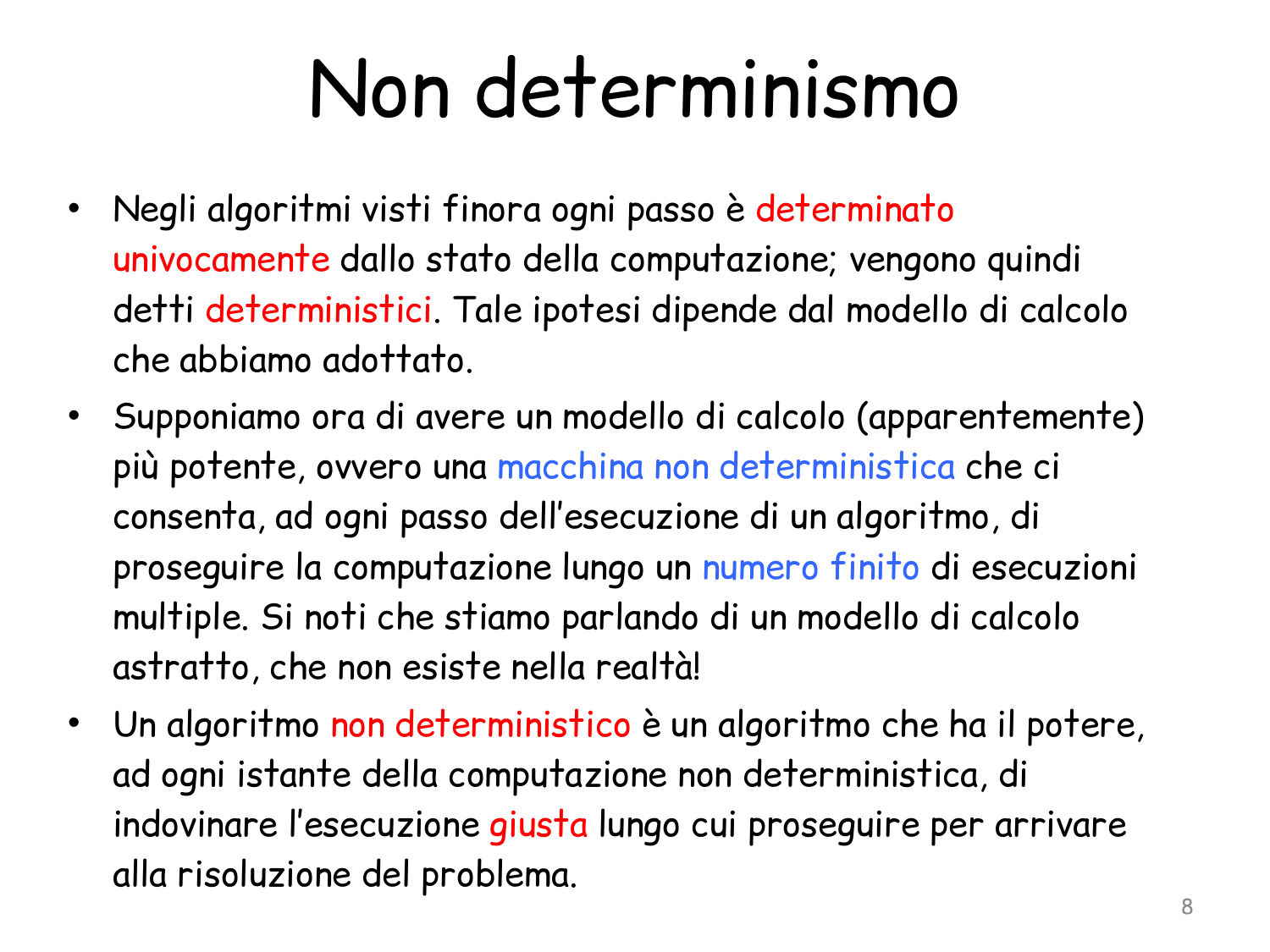

# Non determinismo

Negli algoritmi visti finora ogni passo è determinato univocamente dallo stato della computazione; vengono quindi detti deterministici. Tale ipotesi dipende dal modello di calcolo che abbiamo adottato.
Supponiamo ora di avere un modello di calcolo (apparentemente) più potente, ovvero una macchina non deterministica che ci consenta, ad ogni passo dell’esecuzione di un algoritmo, di proseguire la computazione lungo un numero finito di esecuzioni multiple. Si noti che stiamo parlando di un modello di calcolo astratto, che non esiste nella realtà!
Un algoritmo non deterministico è un algoritmo che ha il potere, ad ogni istante della computazione non deterministica, di indovinare l’esecuzione giusta lungo cui proseguire per arrivare alla risoluzione del problema.
8